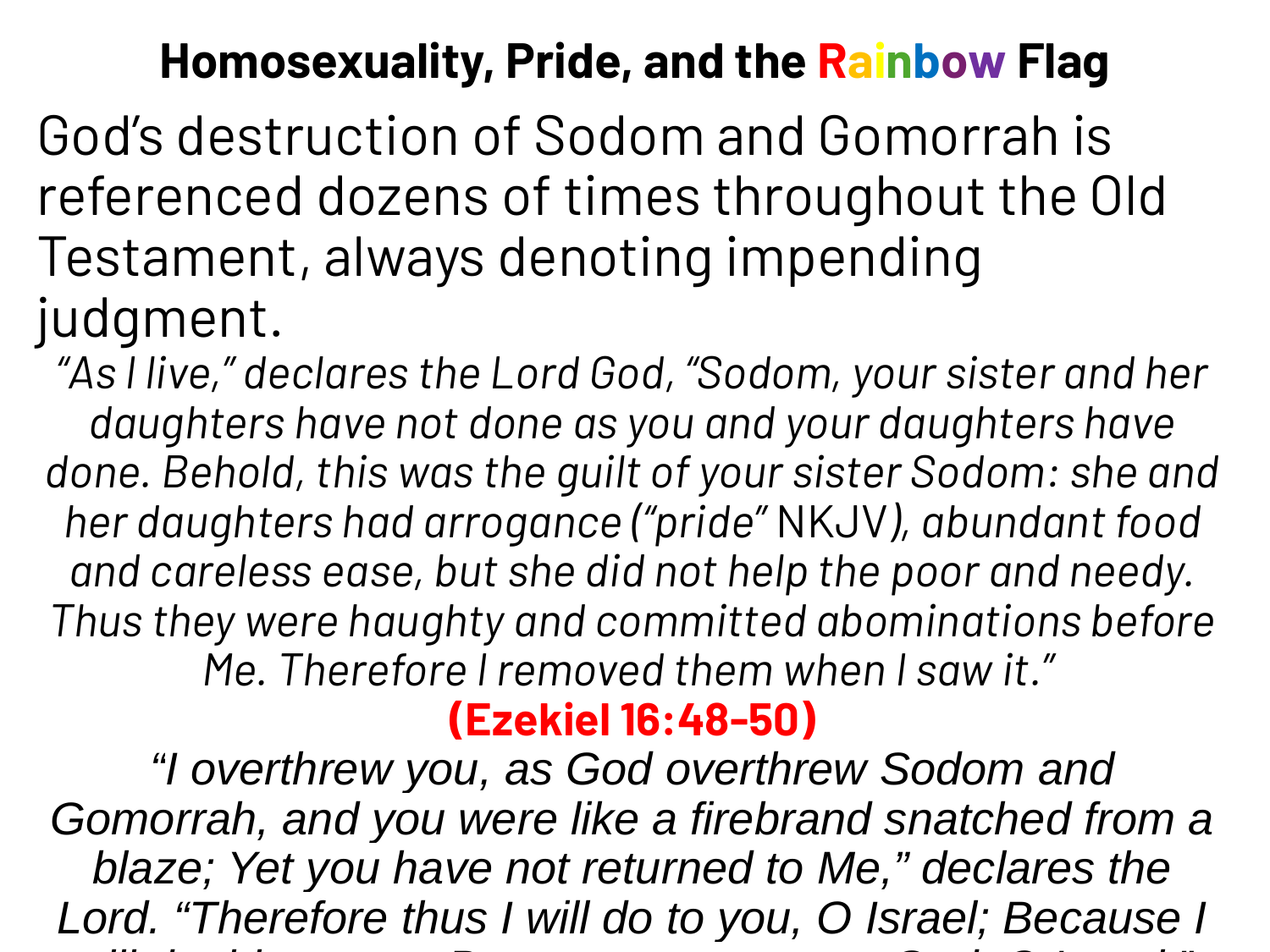

# Homosexuality, Pride, and the Rainbow Flag
God’s destruction of Sodom and Gomorrah is referenced dozens of times throughout the Old Testament, always denoting impending judgment.
“As I live,” declares the Lord God, “Sodom, your sister and her daughters have not done as you and your daughters have done. Behold, this was the guilt of your sister Sodom: she and her daughters had arrogance (“pride” NKJV), abundant food and careless ease, but she did not help the poor and needy. Thus they were haughty and committed abominations before Me. Therefore I removed them when I saw it.”
(Ezekiel 16:48-50)
“I overthrew you, as God overthrew Sodom and Gomorrah, and you were like a firebrand snatched from a blaze; Yet you have not returned to Me,” declares the Lord. “Therefore thus I will do to you, O Israel; Because I will do this to you, Prepare to meet your God, O Israel.” (Amos 4:11-12)